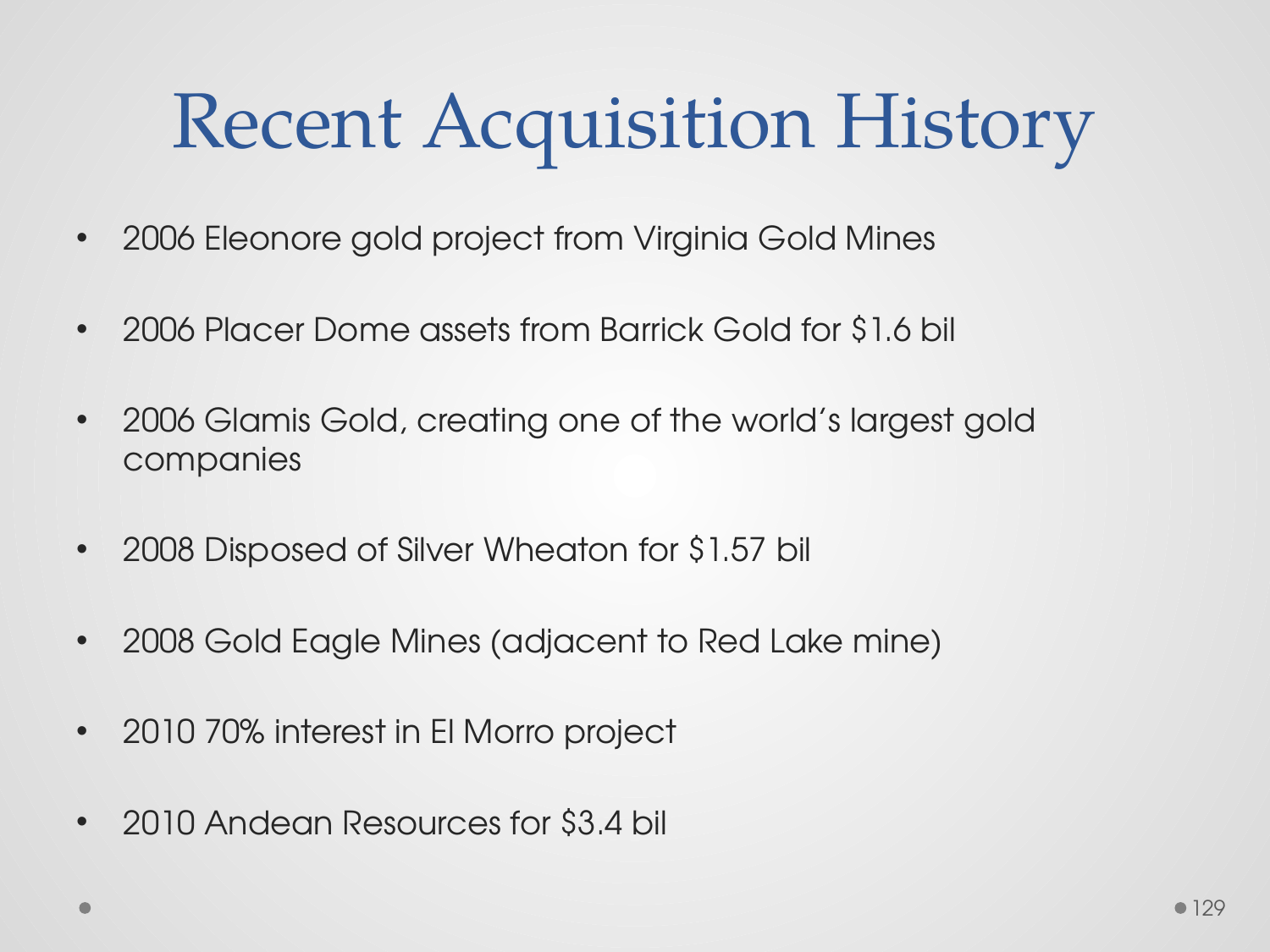

# Recent Acquisition History
2006 Eleonore gold project from Virginia Gold Mines

2006 Placer Dome assets from Barrick Gold for $1.6 bil

2006 Glamis Gold, creating one of the world’s largest gold companies

2008 Disposed of Silver Wheaton for $1.57 bil

2008 Gold Eagle Mines (adjacent to Red Lake mine)

2010 70% interest in El Morro project

2010 Andean Resources for $3.4 bil

129